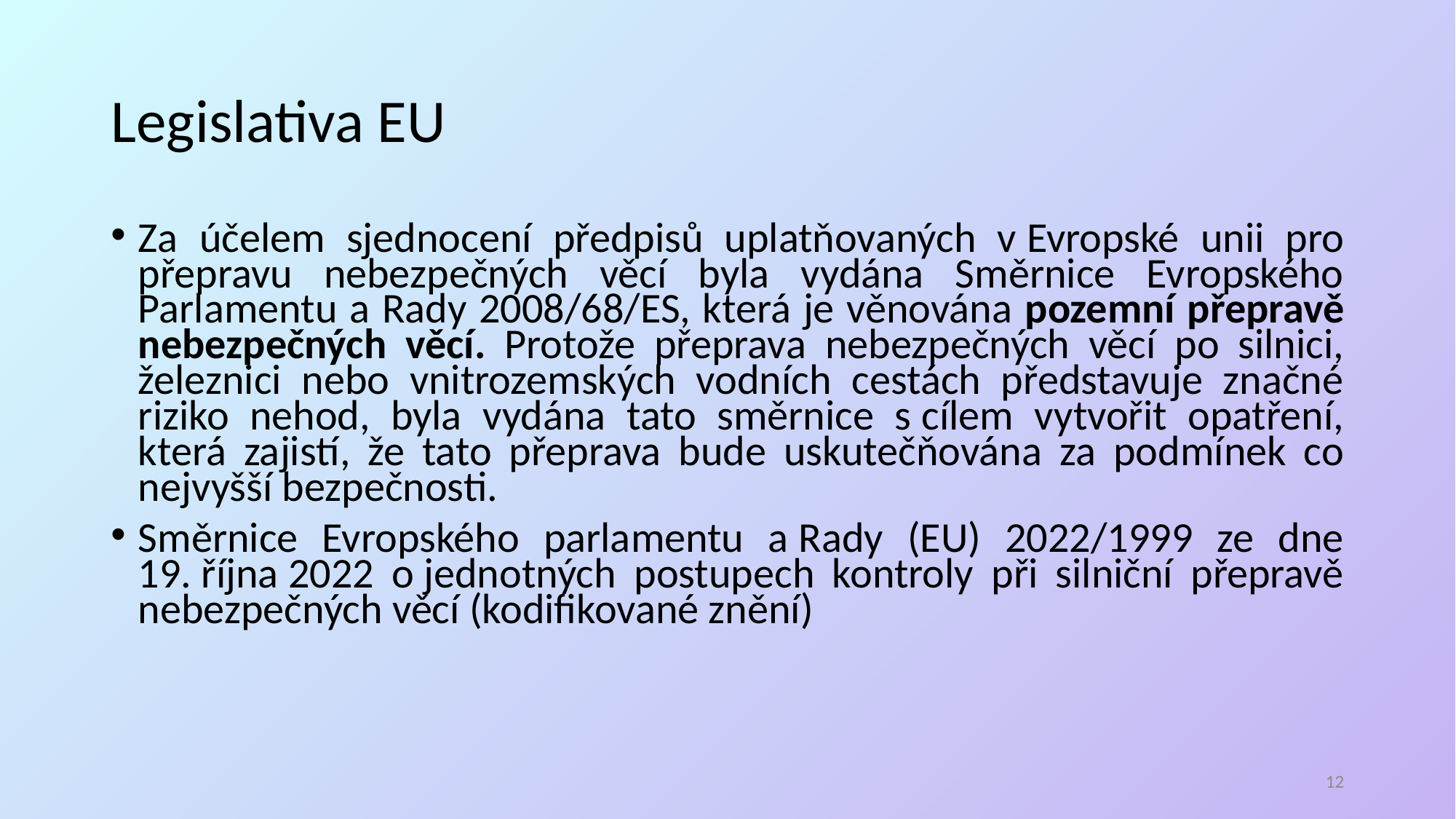

# Legislativa EU
Za účelem sjednocení předpisů uplatňovaných v Evropské unii pro přepravu nebezpečných věcí byla vydána Směrnice Evropského Parlamentu a Rady 2008/68/ES, která je věnována pozemní přepravě nebezpečných věcí. Protože přeprava nebezpečných věcí po silnici, železnici nebo vnitrozemských vodních cestách představuje značné riziko nehod, byla vydána tato směrnice s cílem vytvořit opatření, která zajistí, že tato přeprava bude uskutečňována za podmínek co nejvyšší bezpečnosti.
Směrnice Evropského parlamentu a Rady (EU) 2022/1999 ze dne 19. října 2022 o jednotných postupech kontroly při silniční přepravě nebezpečných věcí (kodifikované znění)

12